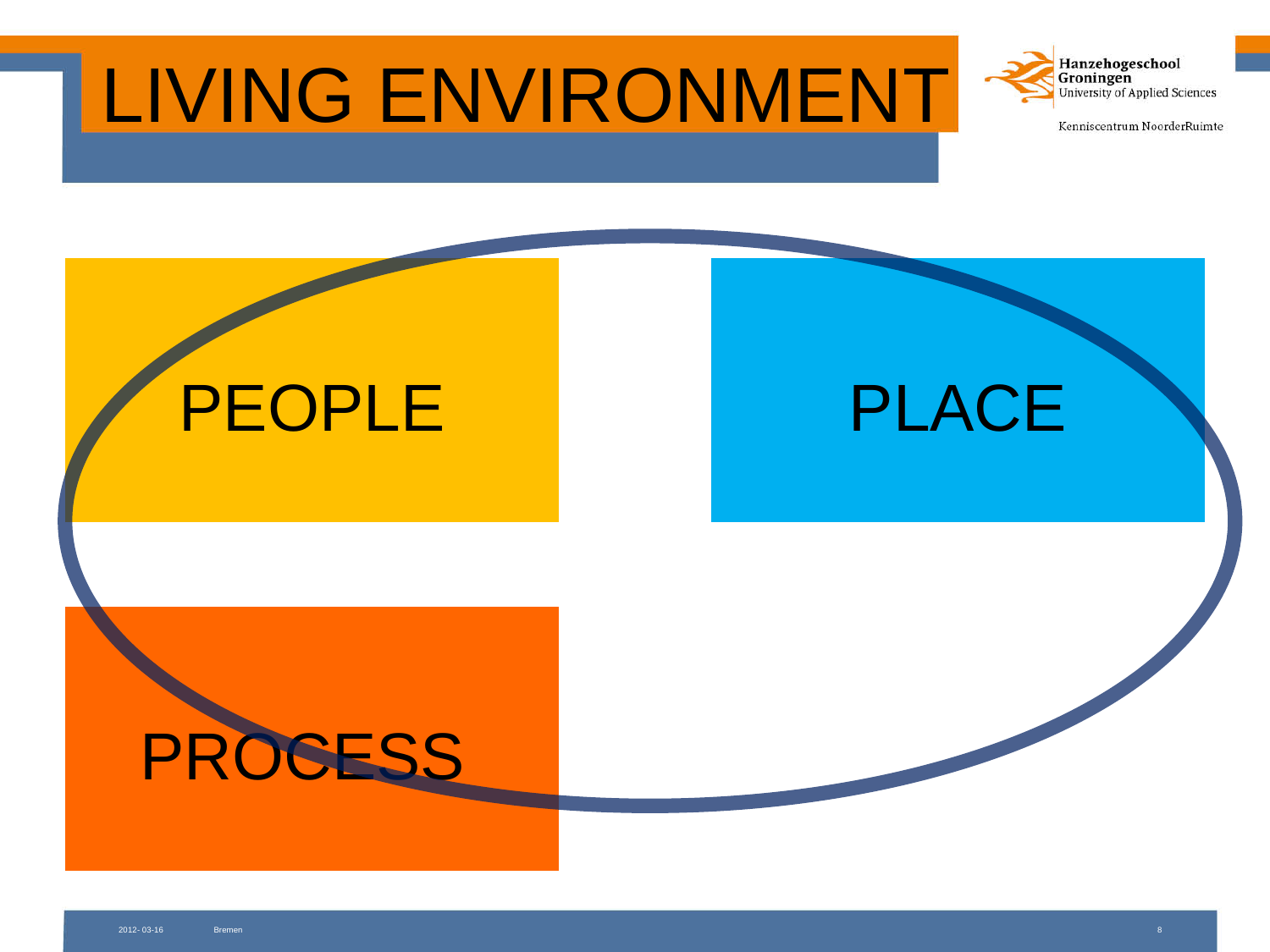

# LIVING ENVIRONMENT

PEOPLE
PLACE
PROCESS
2012- 03-16
Bremen
8